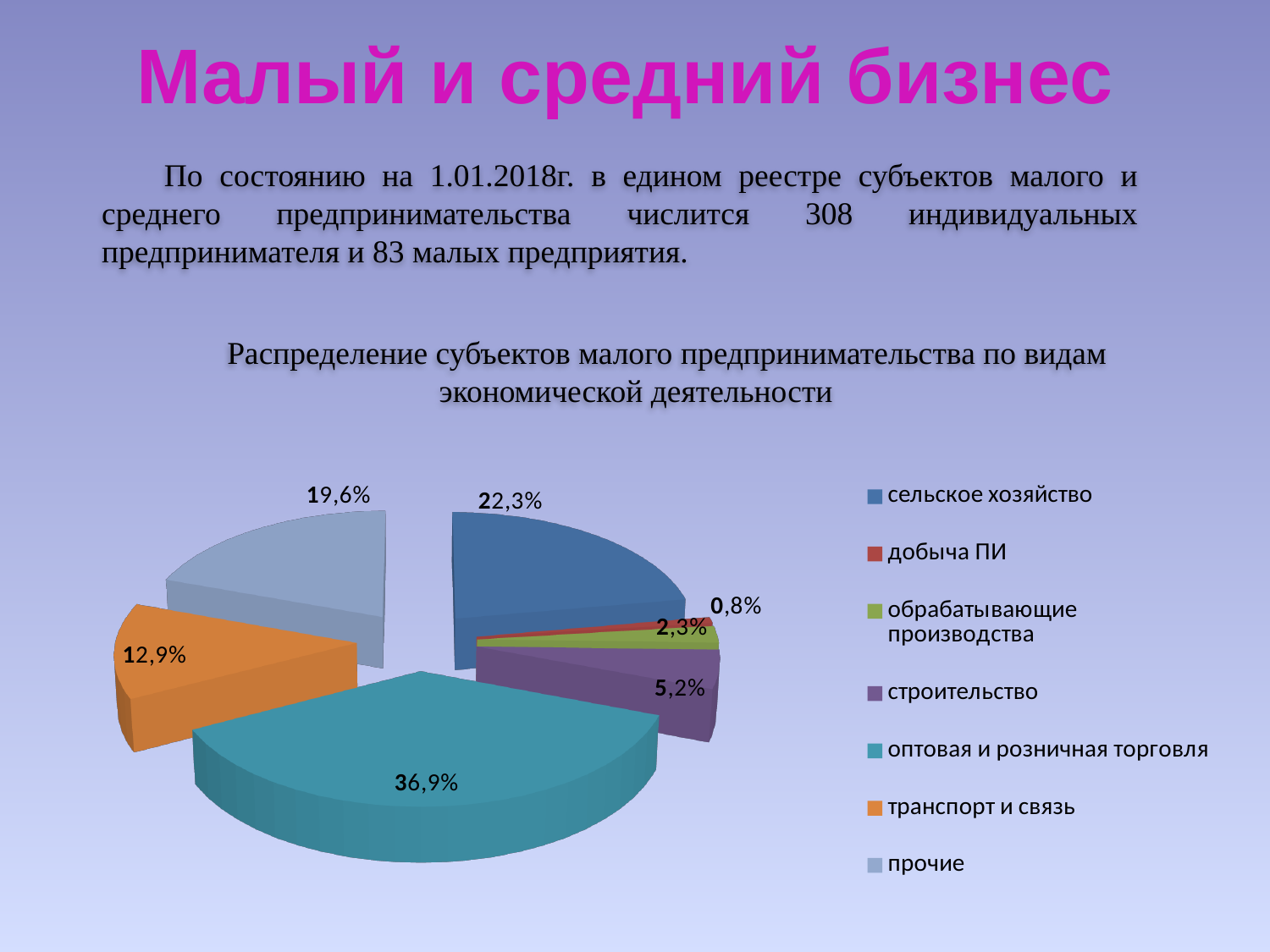

Малый и средний бизнес
По состоянию на 1.01.2018г. в едином реестре субъектов малого и среднего предпринимательства числится 308 индивидуальных предпринимателя и 83 малых предприятия.
Распределение субъектов малого предпринимательства по видам экономической деятельности

[unsupported chart]